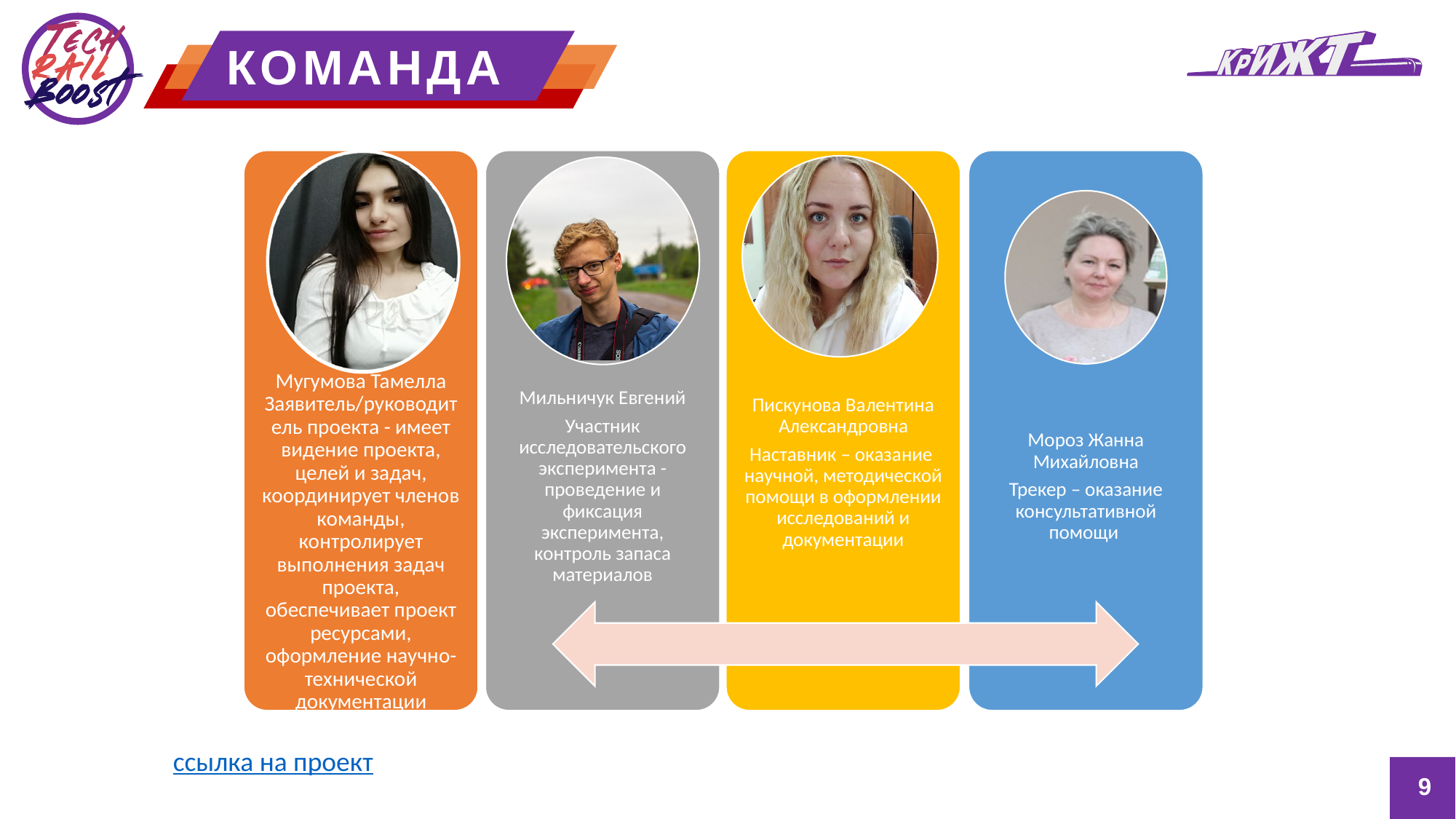

Команда

Мугумова Тамелла Заявитель/руководитель проекта - имеет видение проекта, целей и задач, координирует членов команды, контролирует выполнения задач проекта, обеспечивает проект ресурсами, оформление научно-технической документации
Мильничук Евгений
Участник исследовательского эксперимента - проведение и фиксация эксперимента, контроль запаса материалов
Пискунова Валентина Александровна
Наставник – оказание  научной, методической помощи в оформлении исследований и документации

Мороз Жанна Михайловна
Трекер – оказание консультативной помощи
ссылка на проект

9